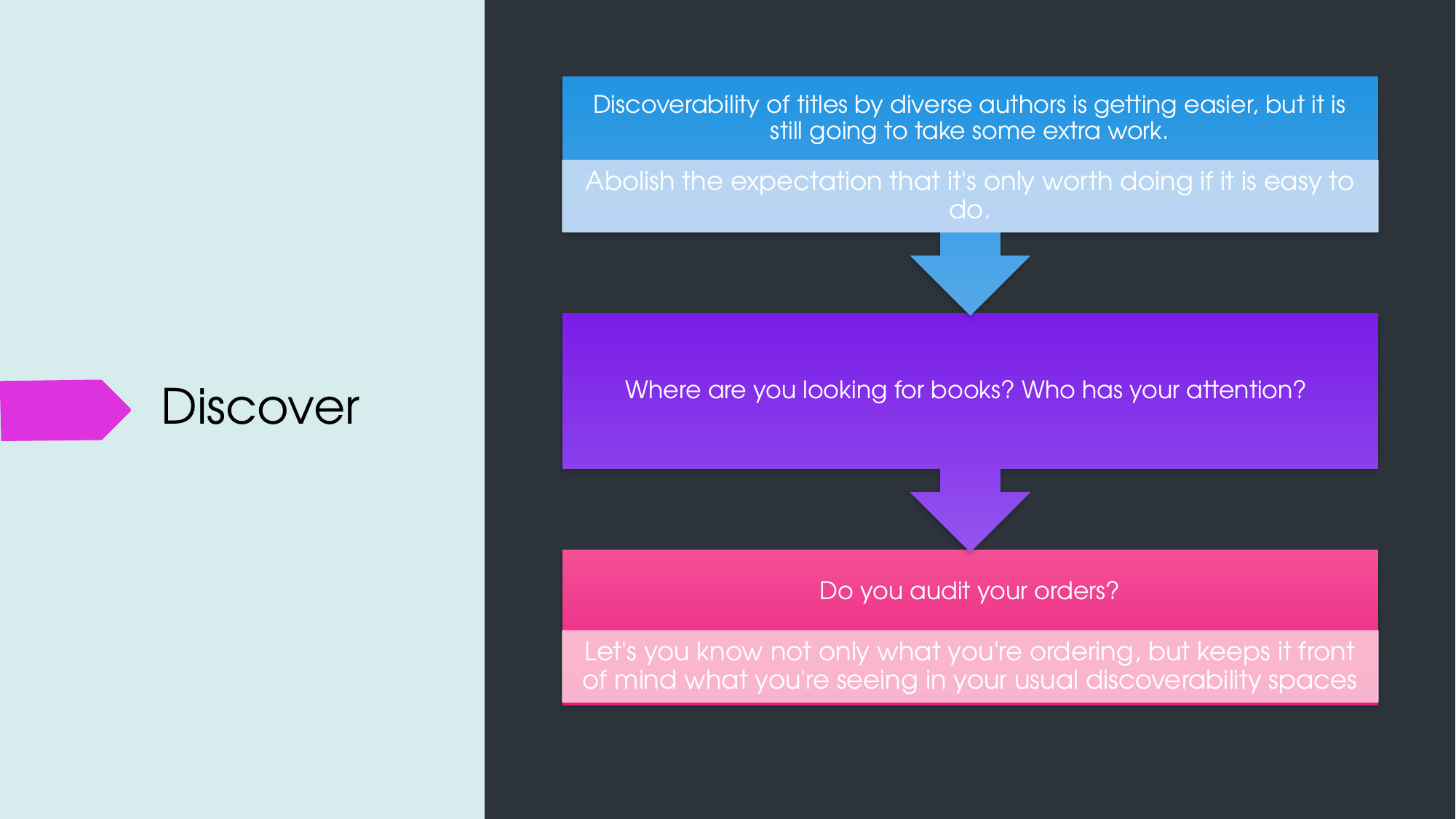

Discoverability of titles by diverse authors is getting easier, but it is still going to take some extra work.

Abolish the expectation that it's only worth doing if it is easy to do.

Where are you looking for books? Who has your attention?

Do you audit your orders?

Let's you know not only what you're ordering, but keeps it front of mind what you're seeing in your usual discoverability spaces
# Discover